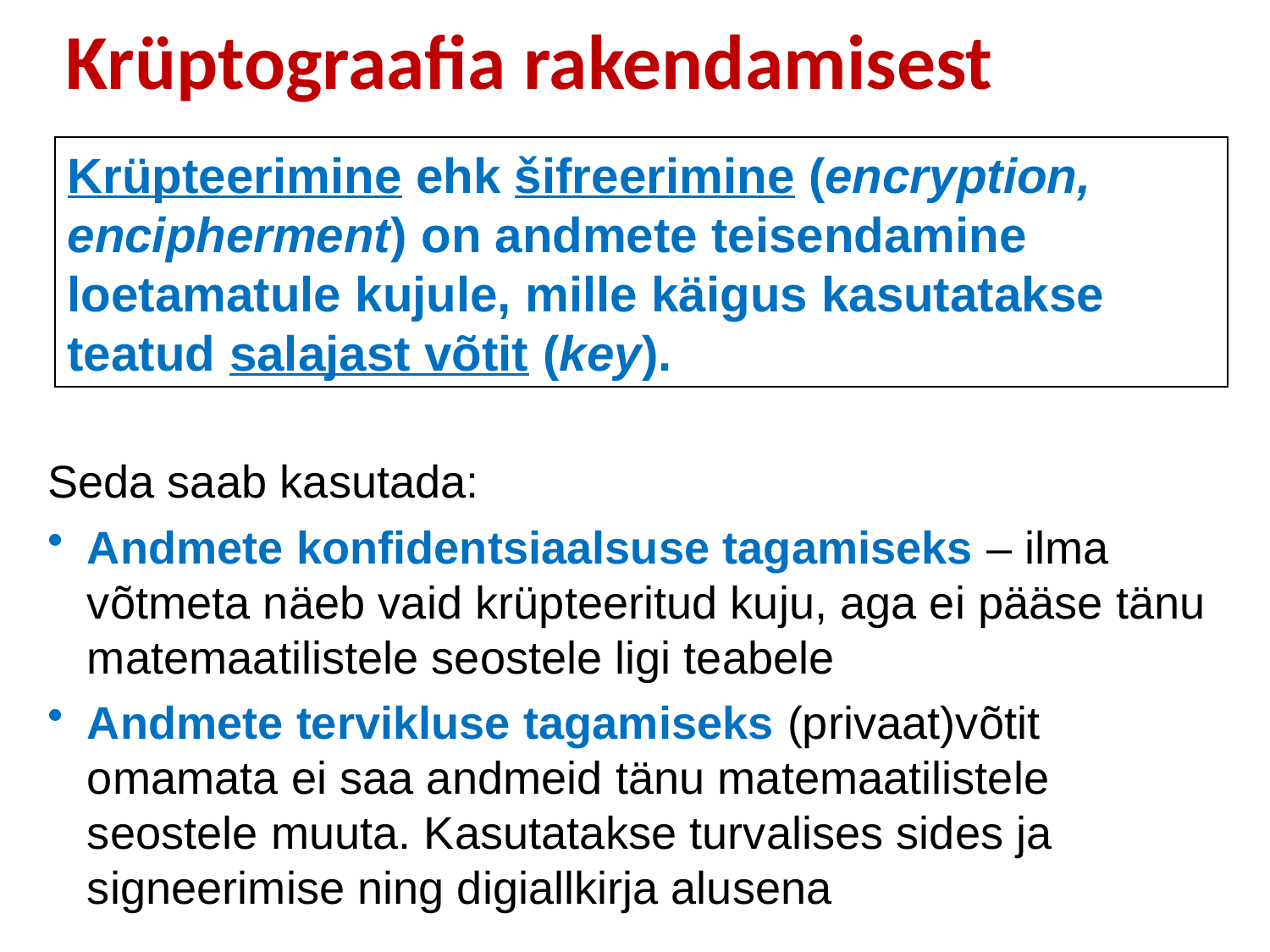

# Krüptograafia rakendamisest
Krüpteerimine ehk šifreerimine (encryption, encipherment) on andmete teisendamine loetamatule kujule, mille käigus kasutatakse teatud salajast võtit (key).
Seda saab kasutada:
Andmete konfidentsiaalsuse tagamiseks – ilma võtmeta näeb vaid krüpteeritud kuju, aga ei pääse tänu matemaatilistele seostele ligi teabele
Andmete tervikluse tagamiseks (privaat)võtit omamata ei saa andmeid tänu matemaatilistele seostele muuta. Kasutatakse turvalises sides ja signeerimise ning digiallkirja alusena